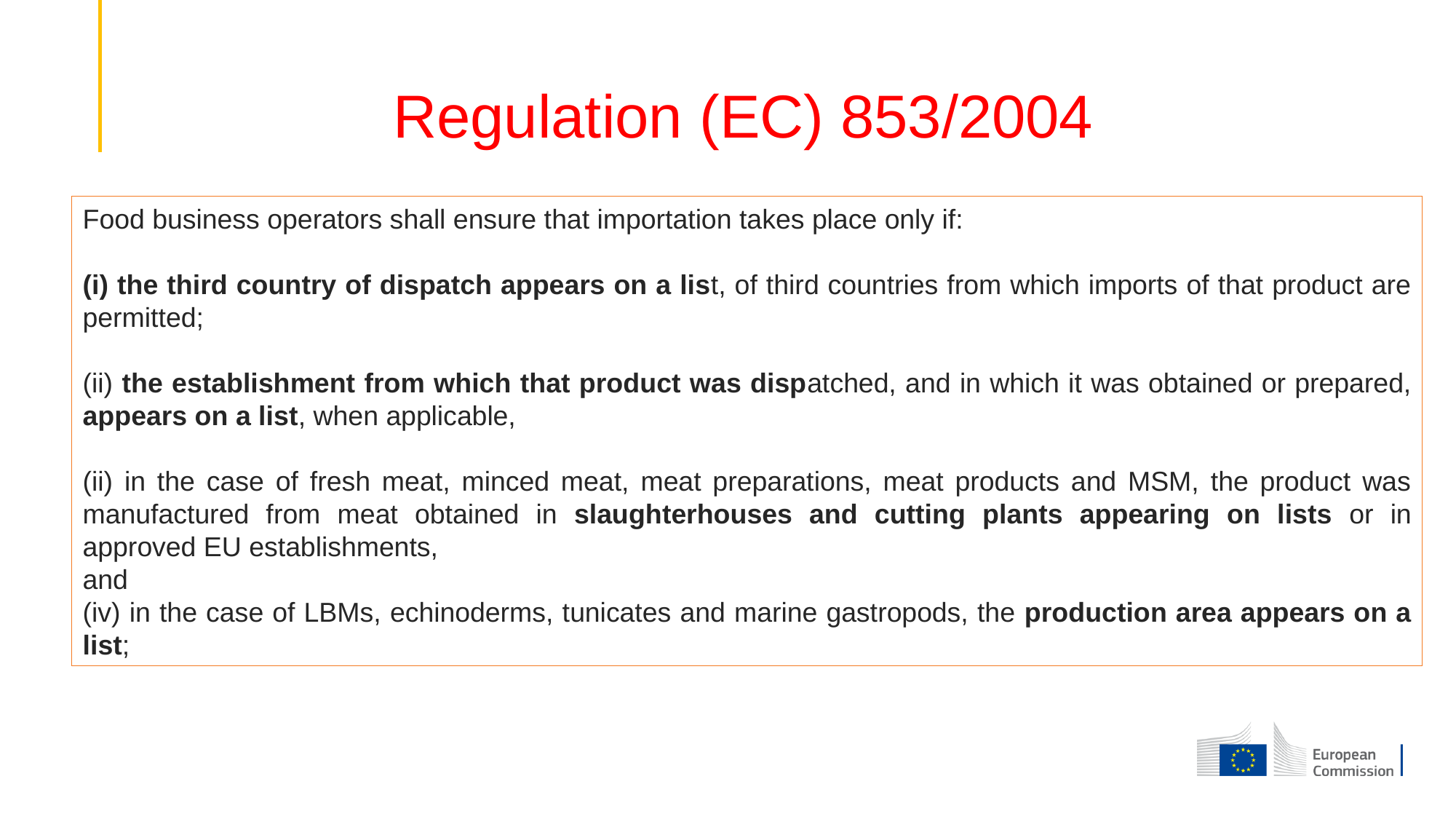

# Regulation (EC) 853/2004
Food business operators shall ensure that importation takes place only if:

(i) the third country of dispatch appears on a list, of third countries from which imports of that product are permitted;

(ii) the establishment from which that product was dispatched, and in which it was obtained or prepared, appears on a list, when applicable,

(ii) in the case of fresh meat, minced meat, meat preparations, meat products and MSM, the product was manufactured from meat obtained in slaughterhouses and cutting plants appearing on lists or in approved EU establishments,
and
(iv) in the case of LBMs, echinoderms, tunicates and marine gastropods, the production area appears on a list;